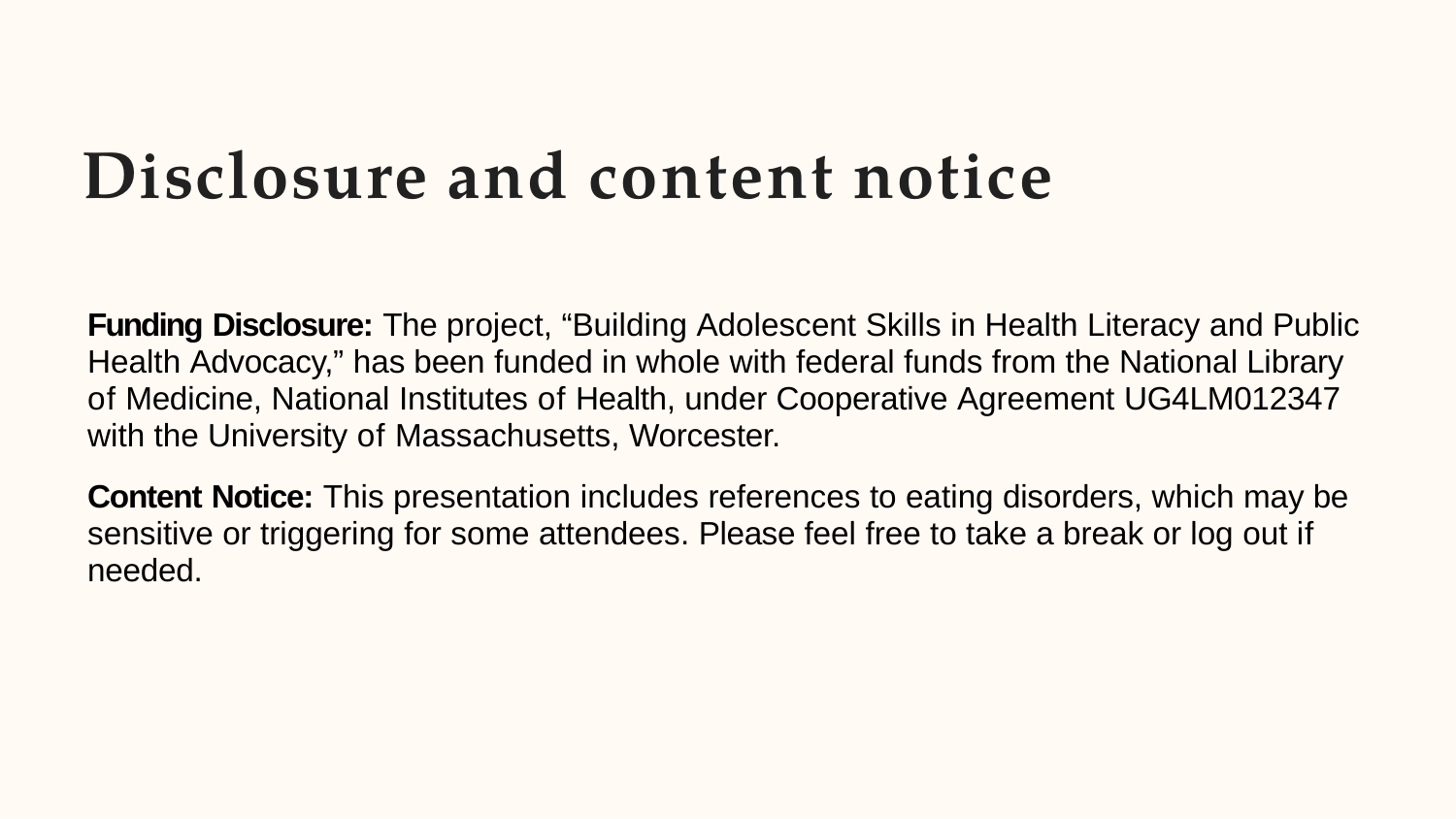

# Disclosure and content notice
Funding Disclosure: The project, “Building Adolescent Skills in Health Literacy and Public Health Advocacy,” has been funded in whole with federal funds from the National Library of Medicine, National Institutes of Health, under Cooperative Agreement UG4LM012347 with the University of Massachusetts, Worcester.
Content Notice: This presentation includes references to eating disorders, which may be sensitive or triggering for some attendees. Please feel free to take a break or log out if needed.